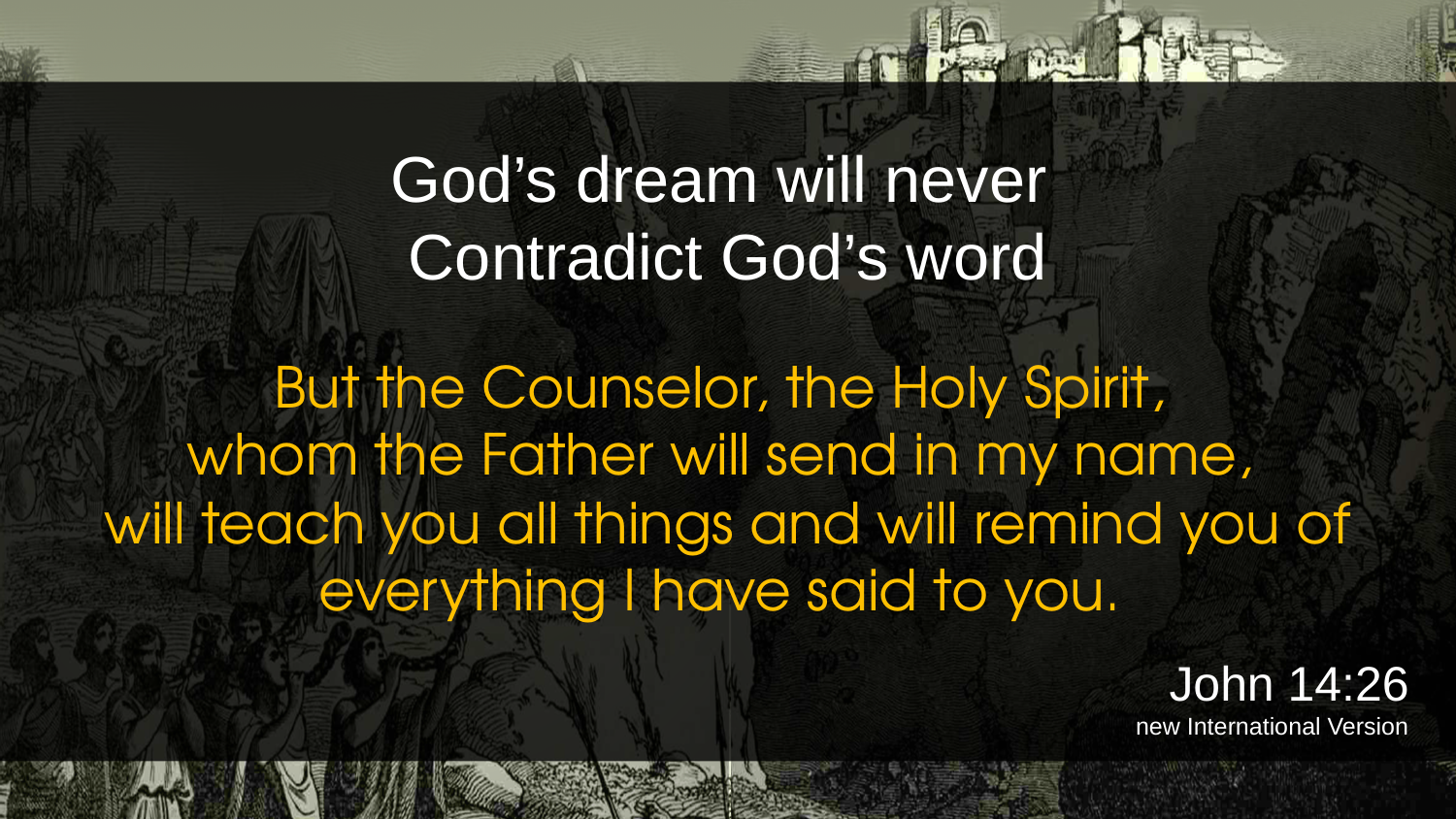

God’s dream will never
Contradict God’s word

But the Counselor, the Holy Spirit,
whom the Father will send in my name,
will teach you all things and will remind you of everything I have said to you.
John 14:26
new International Version